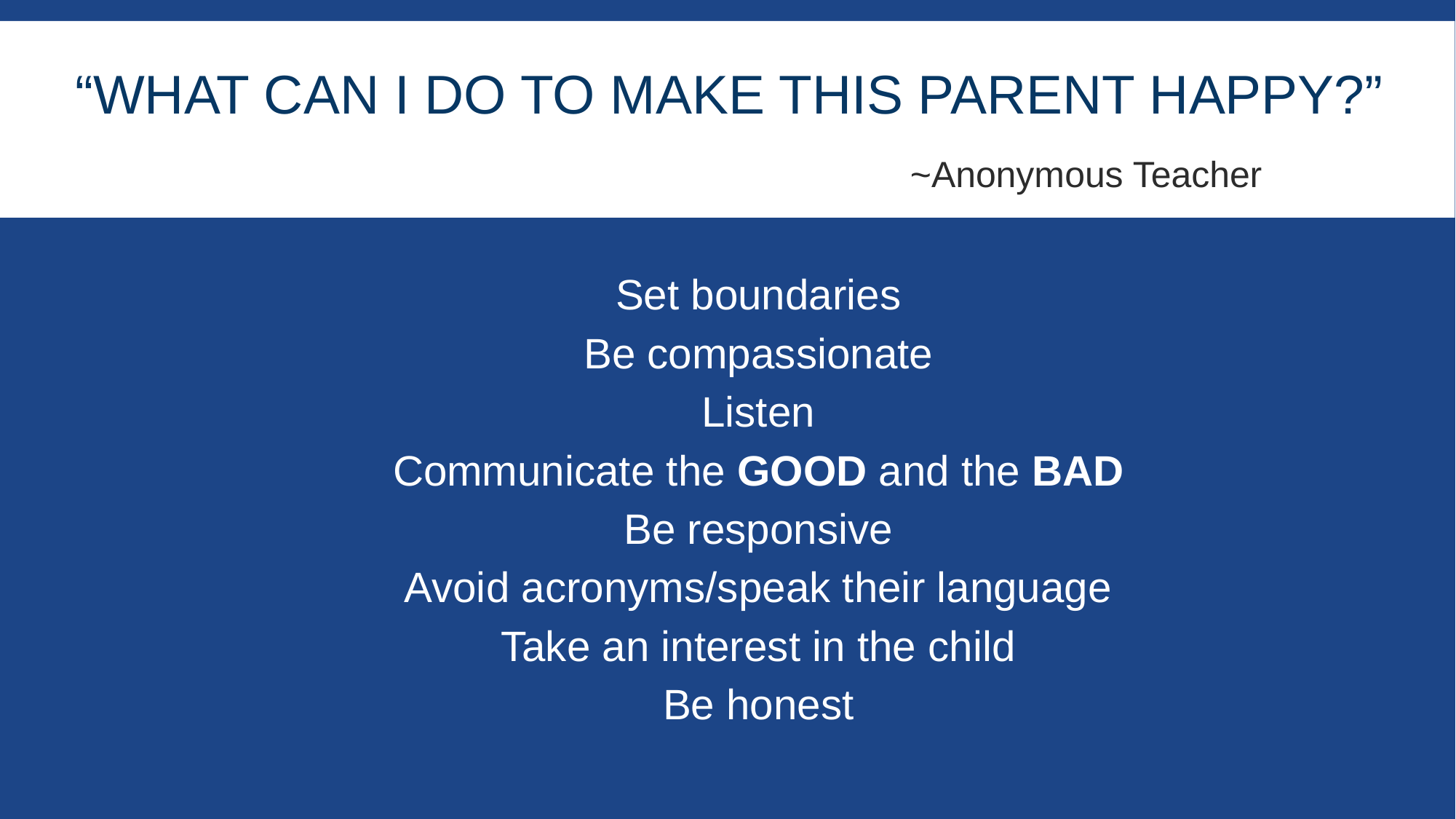

# “WHAT CAN I DO TO MAKE THIS PARENT HAPPY?”			~ANONYMOUS TEACHER
~Anonymous Teacher
Set boundaries
Be compassionate
Listen
Communicate the GOOD and the BAD
Be responsive
Avoid acronyms/speak their language
Take an interest in the child
Be honest